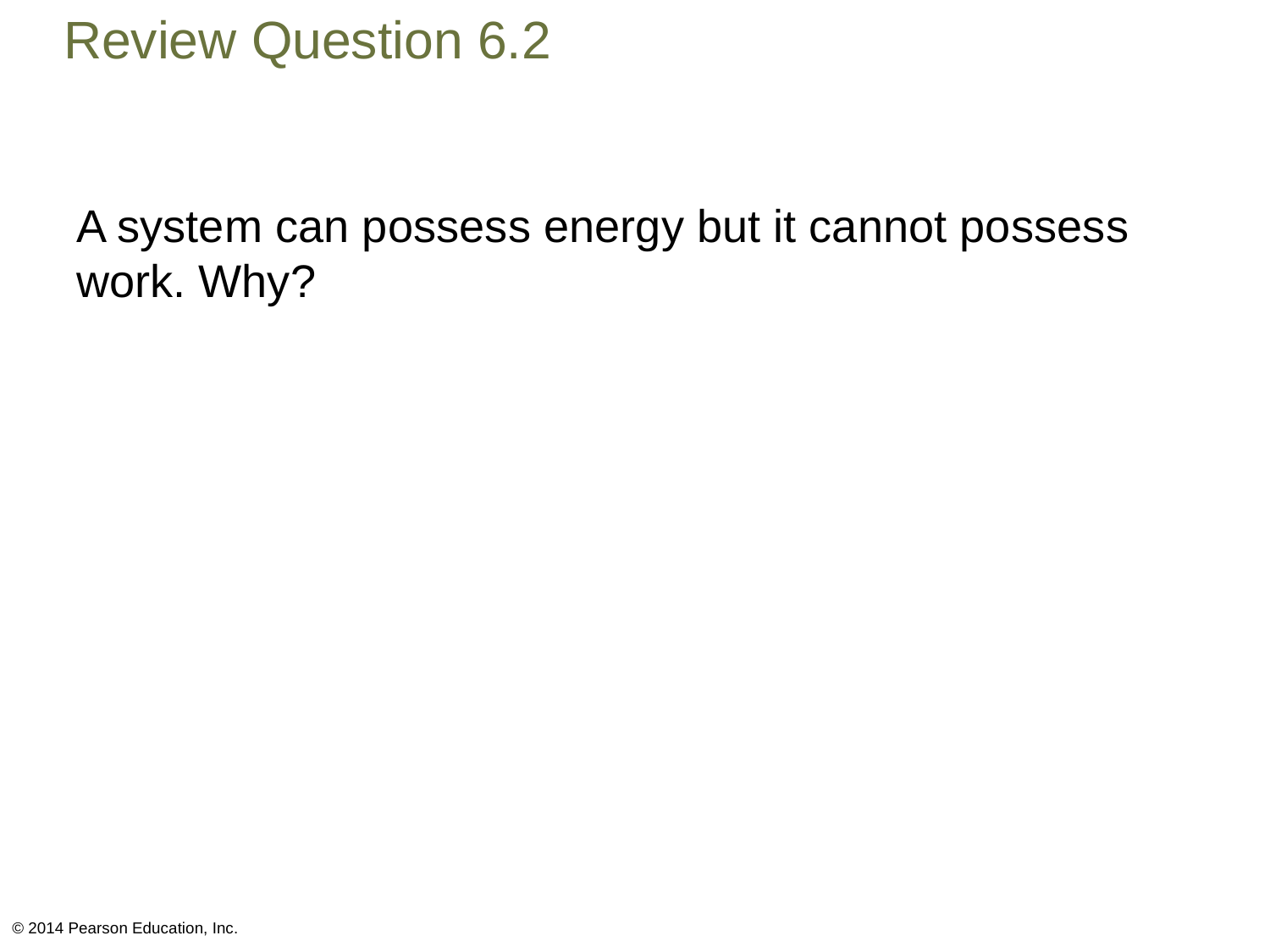

# Review Question 6.2
A system can possess energy but it cannot possess work. Why?
© 2014 Pearson Education, Inc.